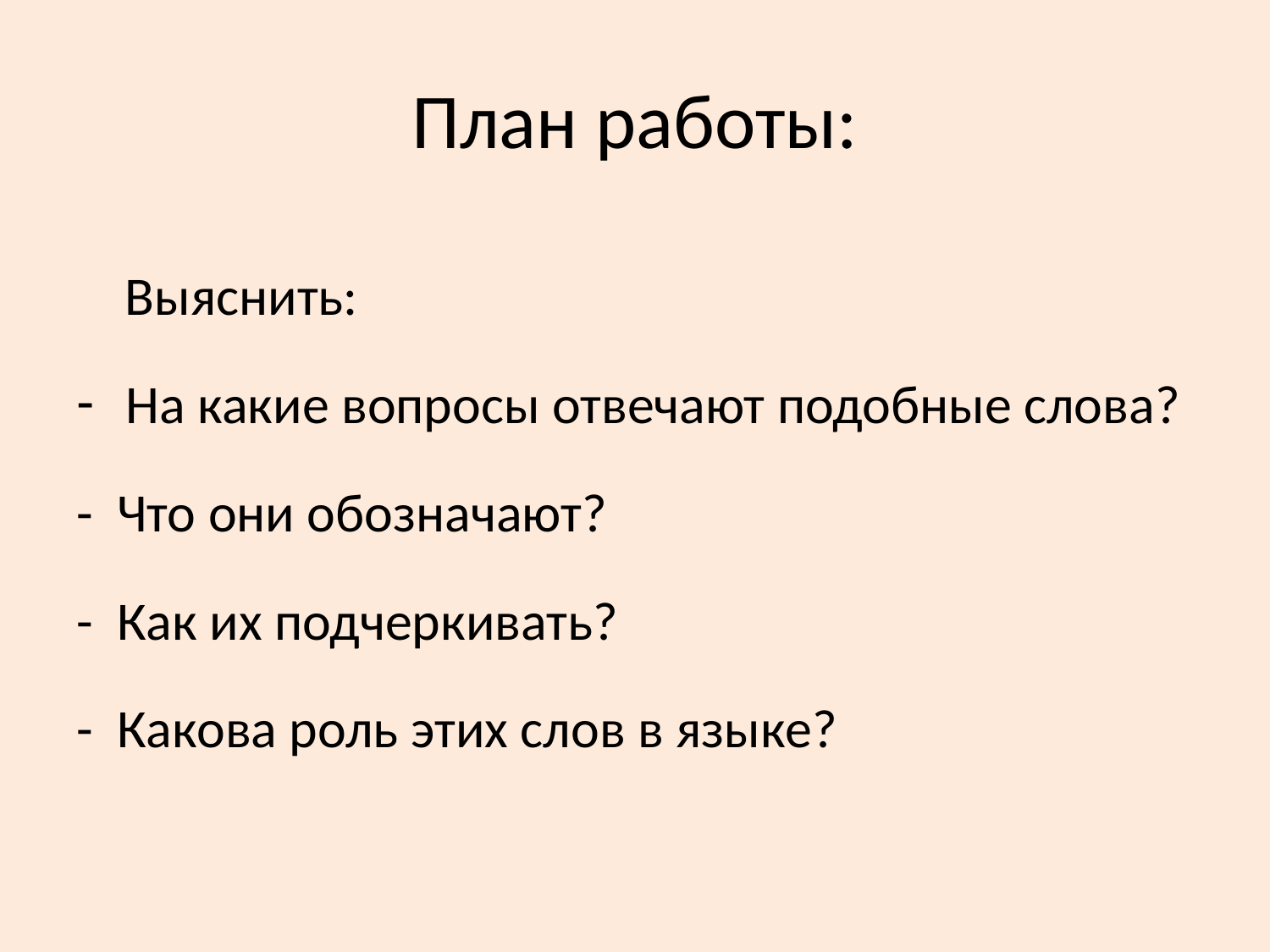

# План работы:
    Выяснить:
На какие вопросы отвечают подобные слова?
-  Что они обозначают?
-  Как их подчеркивать?
-  Какова роль этих слов в языке?